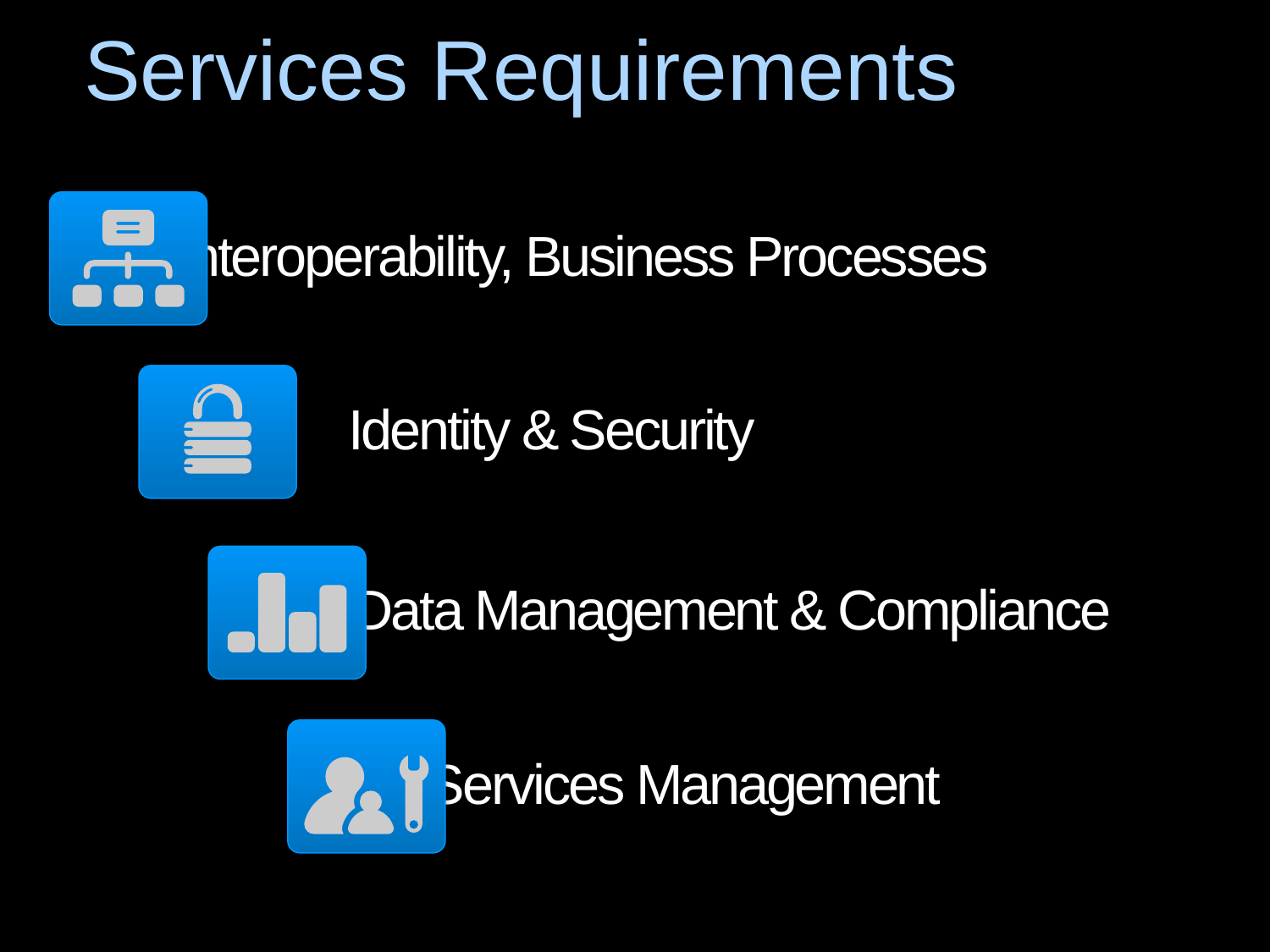

Services Requirements

Interoperability, Business Processes

Identity & Security

Data Management & Compliance

Services Management